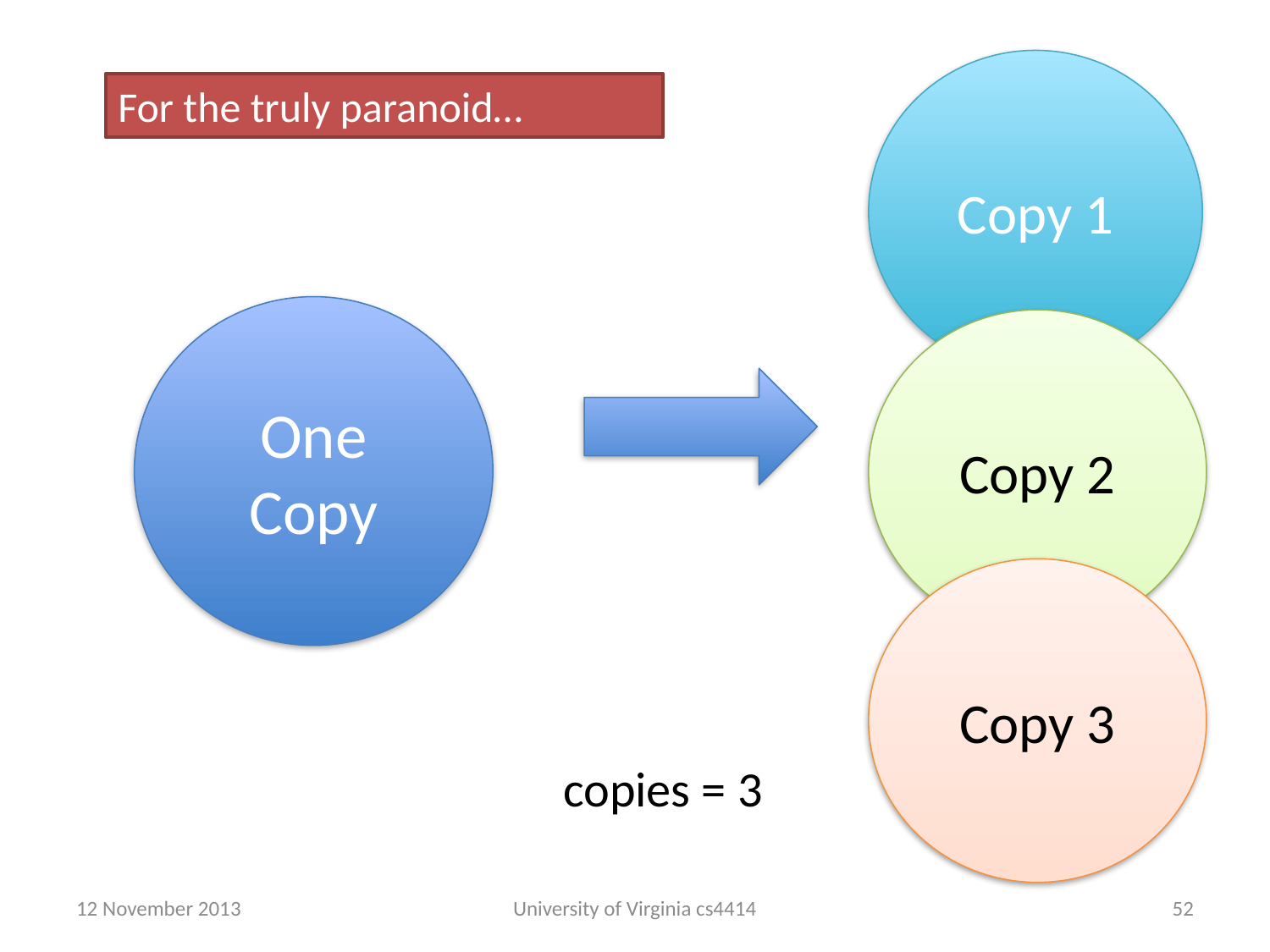

Copy 1
For the truly paranoid…
One Copy
Copy 2

Copy 3
copies = 3
12 November 2013
University of Virginia cs4414
52